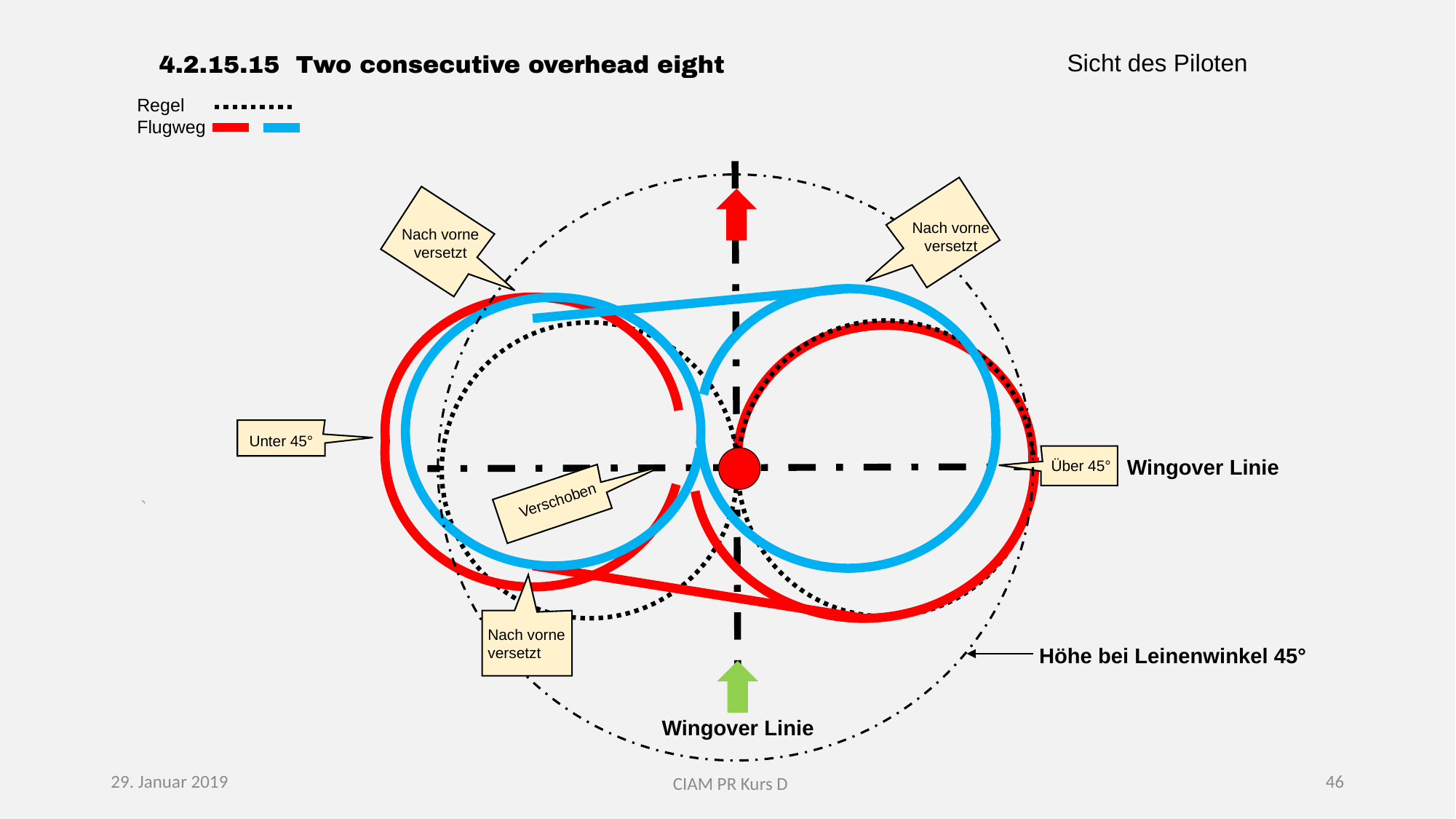

Sicht des Piloten
4.2.15.15  Two consecutive overhead eight
Regel
Flugweg

Nach vorne
versetzt

Nach vorne
versetzt

Unter 45°

Über 45°

Wingover Linie

Verschoben

Nach vorne
versetzt
Höhe bei Leinenwinkel 45°

Wingover Linie
29. Januar 2019
46
CIAM PR Kurs D